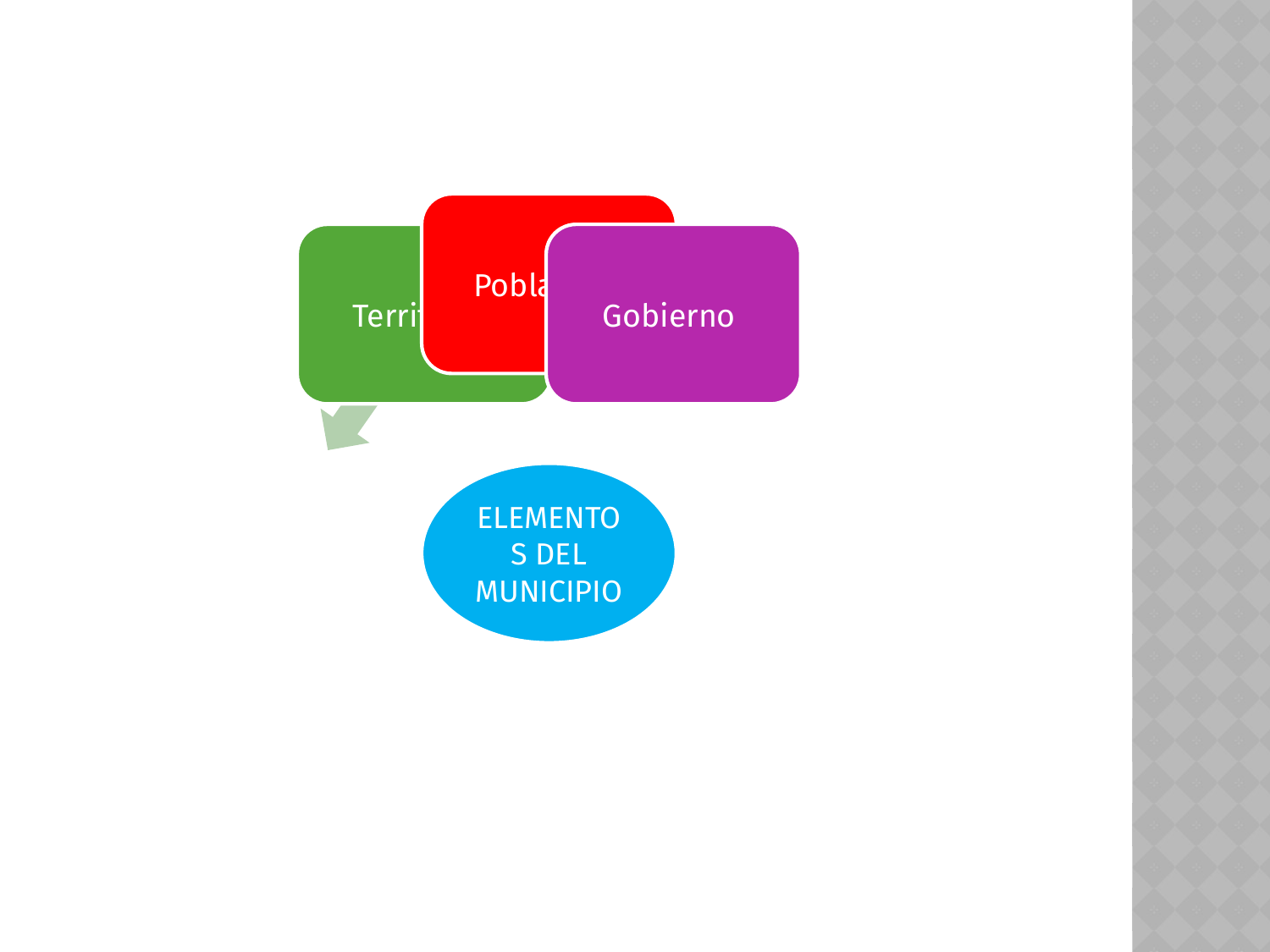

#
ELEMENTOS DEL MUNICIPIO
Territorio
Población
Gobierno